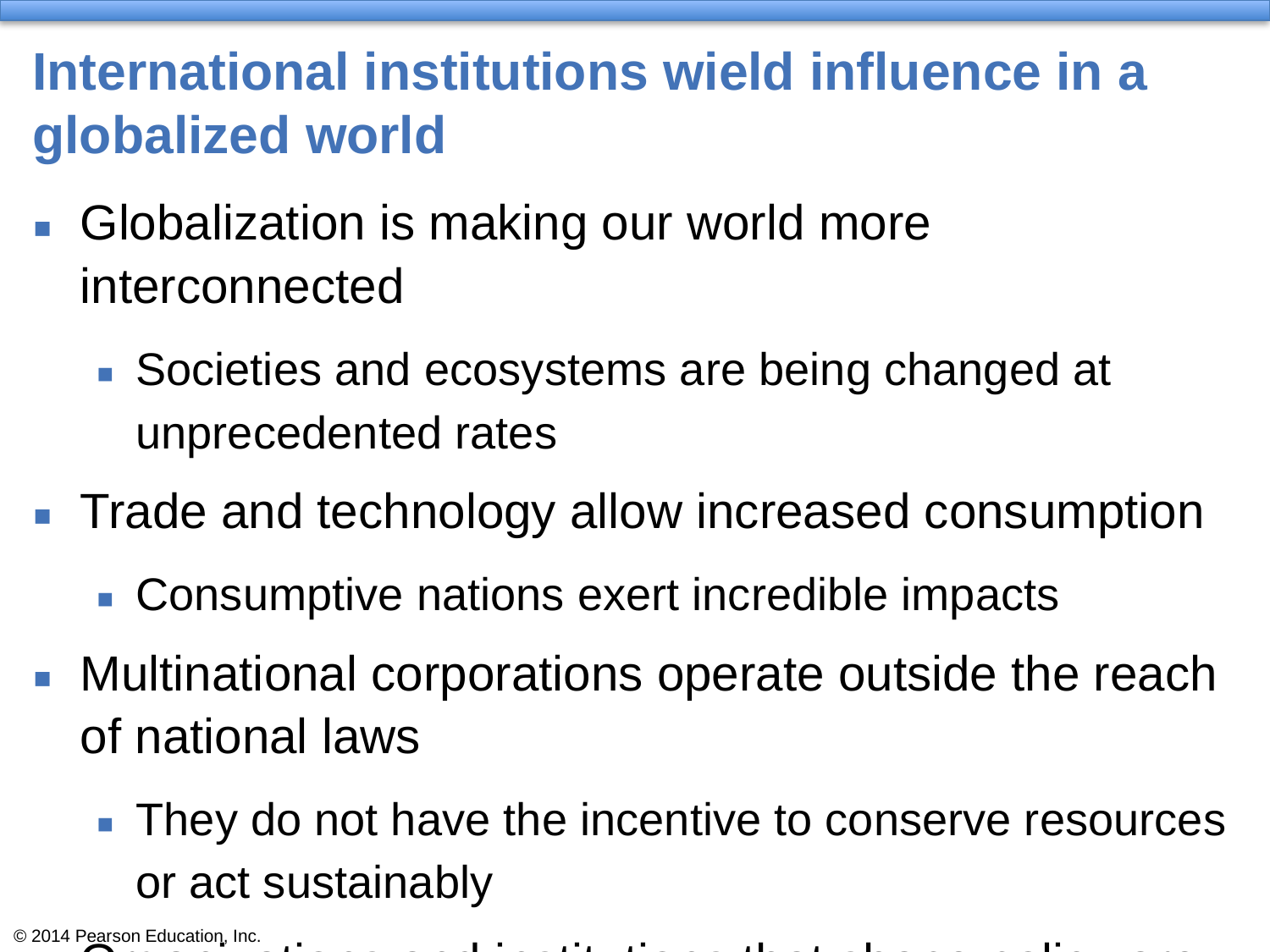

# International institutions wield influence in a globalized world
Globalization is making our world more interconnected
Societies and ecosystems are being changed at unprecedented rates
Trade and technology allow increased consumption
Consumptive nations exert incredible impacts
Multinational corporations operate outside the reach of national laws
They do not have the incentive to conserve resources or act sustainably
Organizations and institutions that shape policy are vital